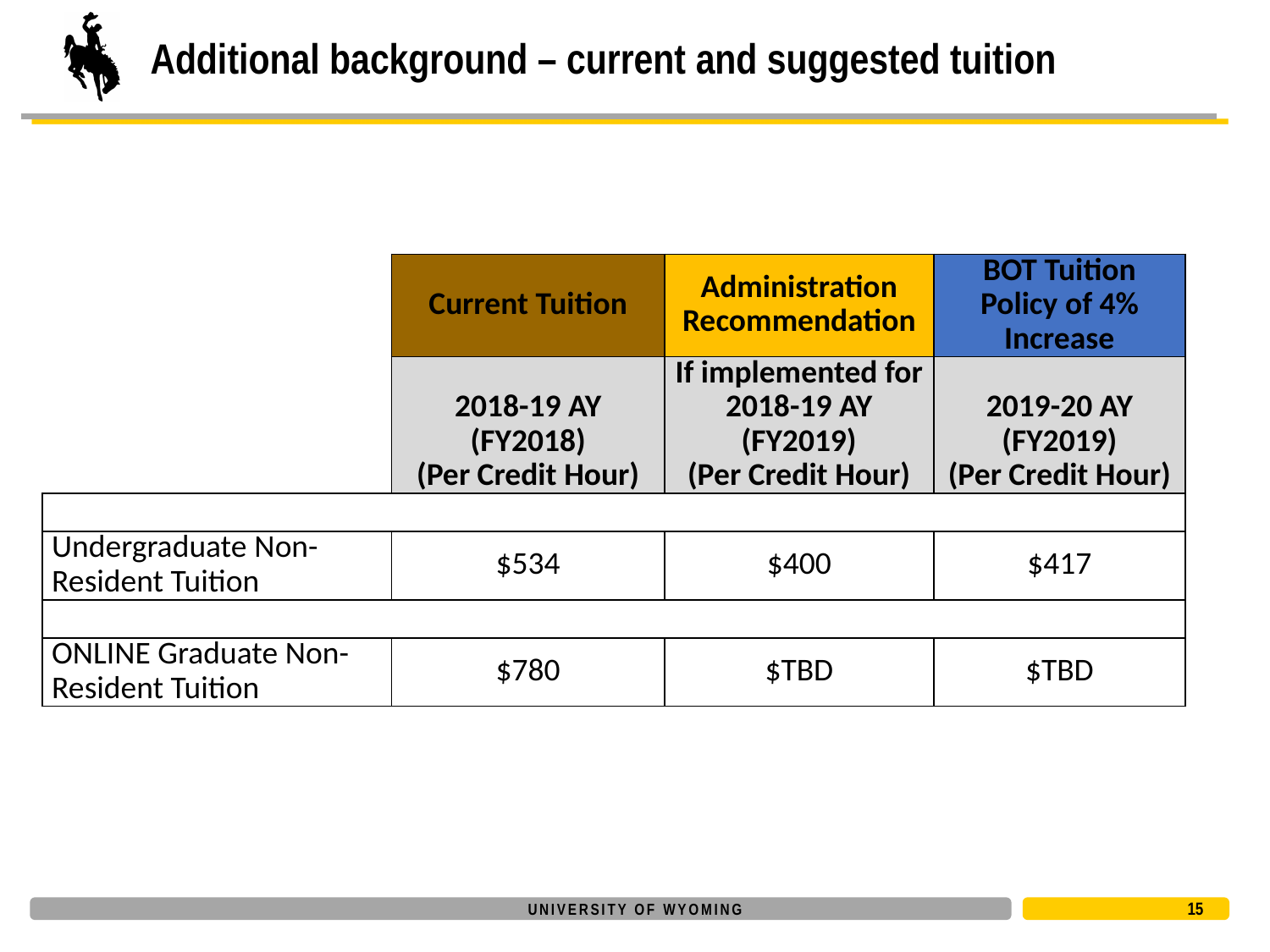

# Additional background – current and suggested tuition
|  | Current Tuition | Administration Recommendation | BOT Tuition Policy of 4% Increase |
| --- | --- | --- | --- |
|  | 2018-19 AY (FY2018) | If implemented for 2018-19 AY (FY2019) | 2019-20 AY (FY2019) |
|  | (Per Credit Hour) | (Per Credit Hour) | (Per Credit Hour) |
|  |  |  |  |
| Undergraduate Non-Resident Tuition | $534 | $400 | $417 |
|  |  |  |  |
| ONLINE Graduate Non-Resident Tuition | $780 | $TBD | $TBD |
15